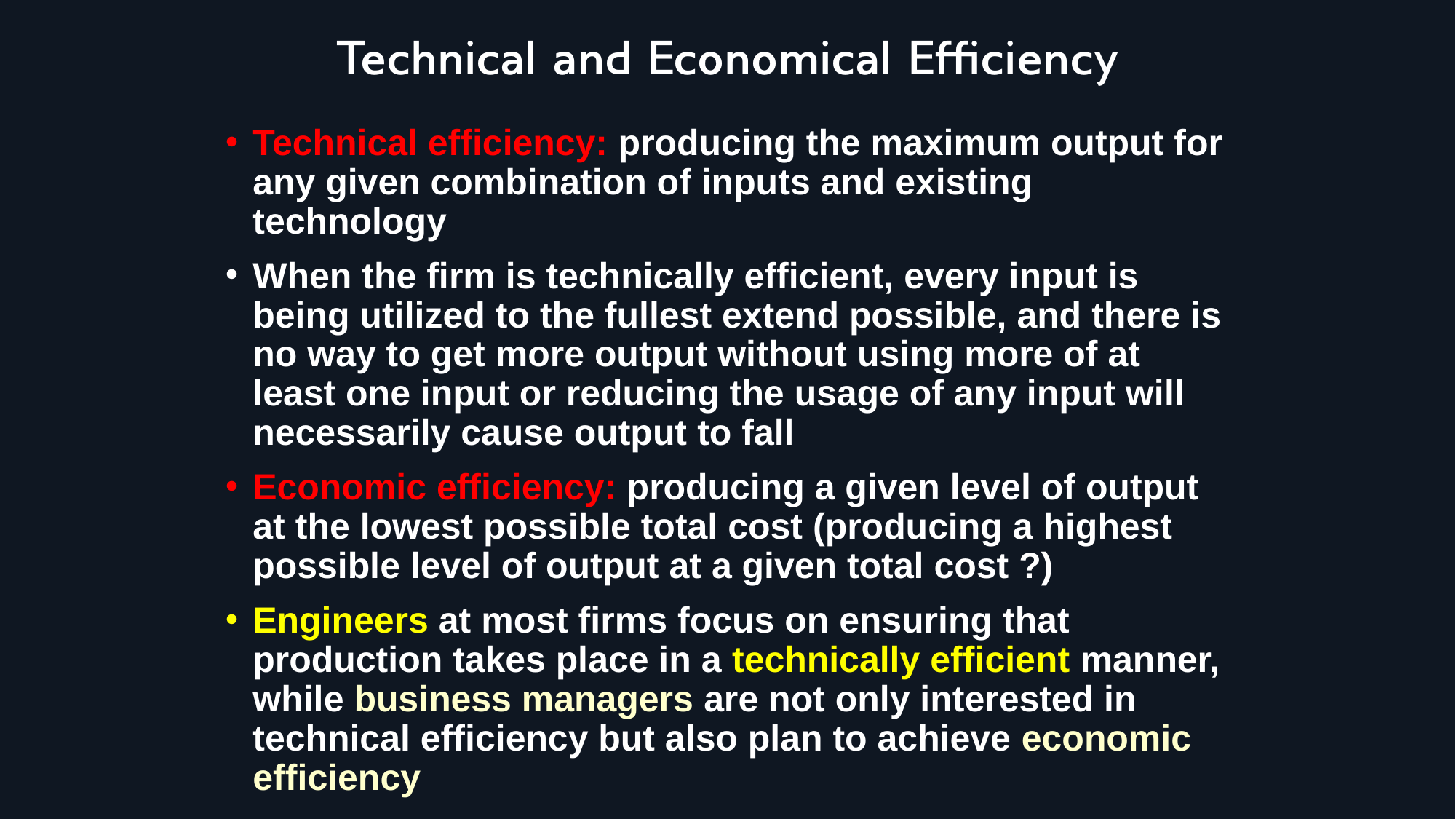

# Technical and Economical Efficiency
Technical efficiency: producing the maximum output for any given combination of inputs and existing technology
When the firm is technically efficient, every input is being utilized to the fullest extend possible, and there is no way to get more output without using more of at least one input or reducing the usage of any input will necessarily cause output to fall
Economic efficiency: producing a given level of output at the lowest possible total cost (producing a highest possible level of output at a given total cost ?)
Engineers at most firms focus on ensuring that production takes place in a technically efficient manner, while business managers are not only interested in technical efficiency but also plan to achieve economic efficiency